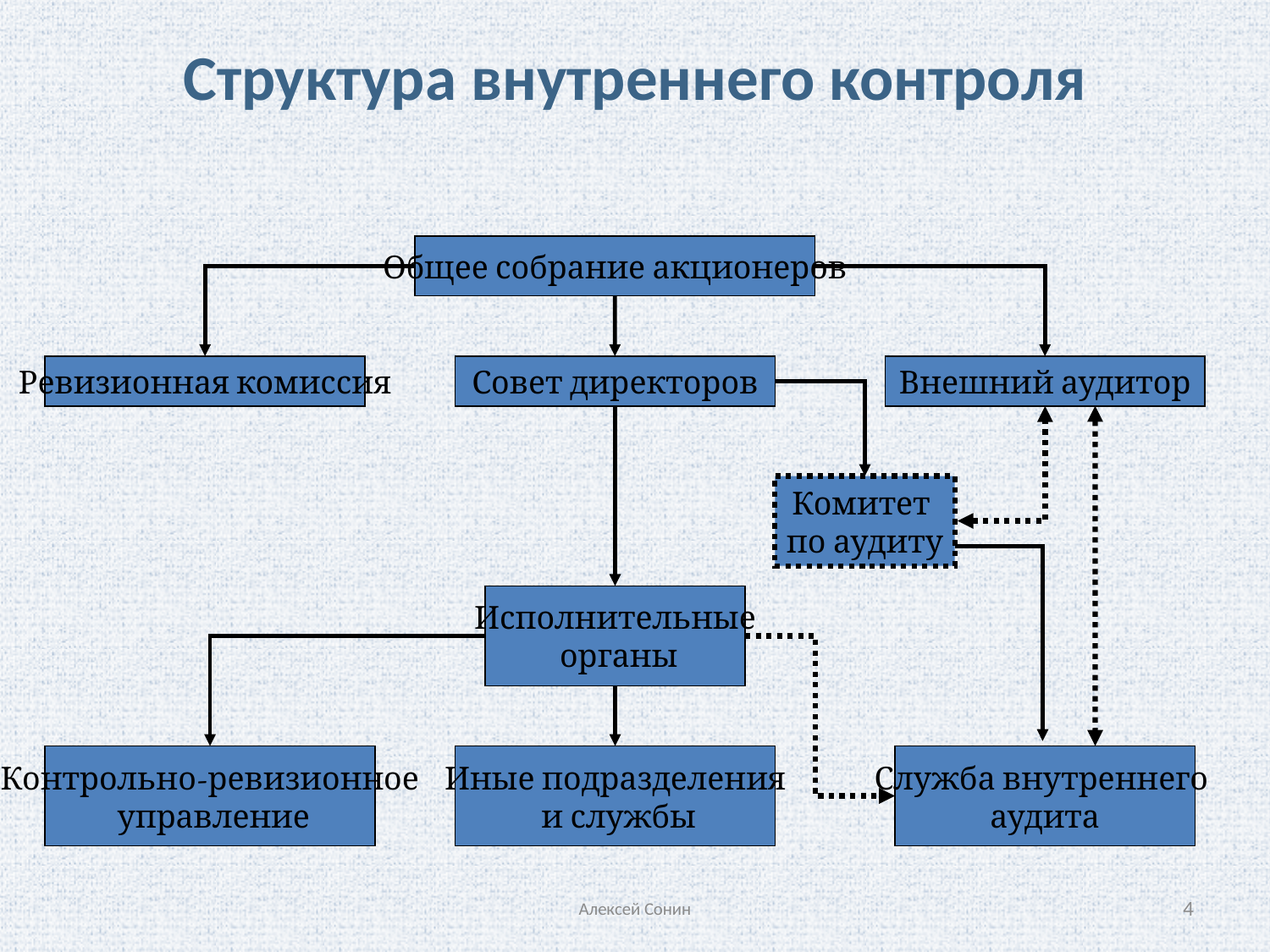

# Структура внутреннего контроля
Общее собрание акционеров

Ревизионная комиссия
Совет директоров
Внешний аудитор

Комитет
по аудиту
Исполнительные
 органы
Контрольно-ревизионное
 управление
Иные подразделения
 и службы
Служба внутреннего
аудита
Алексей Сонин
4